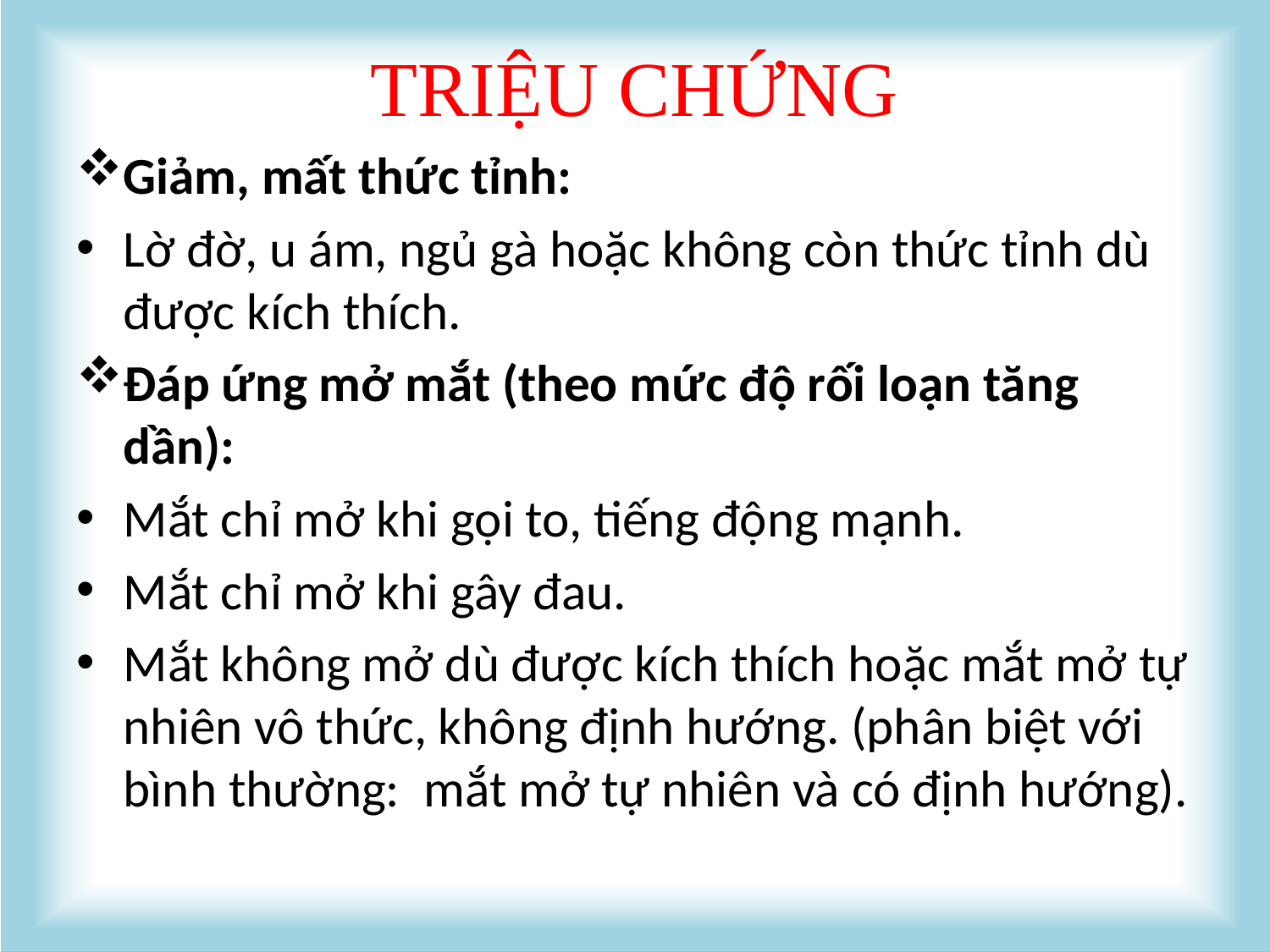

# TRIỆU CHỨNG
Giảm, mất thức tỉnh:
Lờ đờ, u ám, ngủ gà hoặc không còn thức tỉnh dù được kích thích.
Đáp ứng mở mắt (theo mức độ rối loạn tăng dần):
Mắt chỉ mở khi gọi to, tiếng động mạnh.
Mắt chỉ mở khi gây đau.
Mắt không mở dù được kích thích hoặc mắt mở tự nhiên vô thức, không định hướng. (phân biệt với  bình thường:  mắt mở tự nhiên và có định hướng).